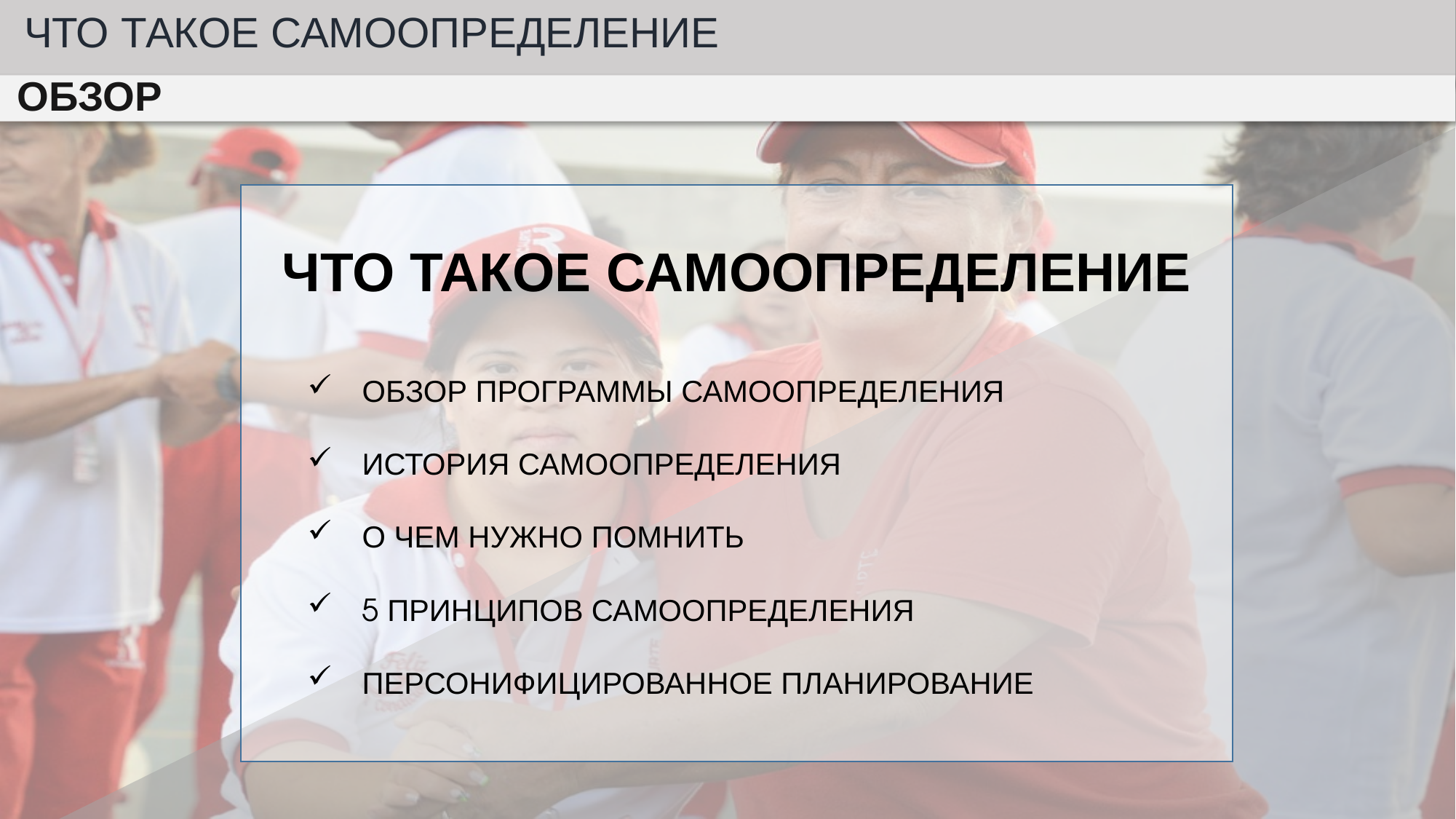

ЧТО ТАКОЕ САМООПРЕДЕЛЕНИЕ
ОБЗОР

ЧТО ТАКОЕ САМООПРЕДЕЛЕНИЕ
ОБЗОР ПРОГРАММЫ САМООПРЕДЕЛЕНИЯ

ИСТОРИЯ САМООПРЕДЕЛЕНИЯ

О ЧЕМ НУЖНО ПОМНИТЬ

5 ПРИНЦИПОВ САМООПРЕДЕЛЕНИЯ

ПЕРСОНИФИЦИРОВАННОЕ ПЛАНИРОВАНИЕ